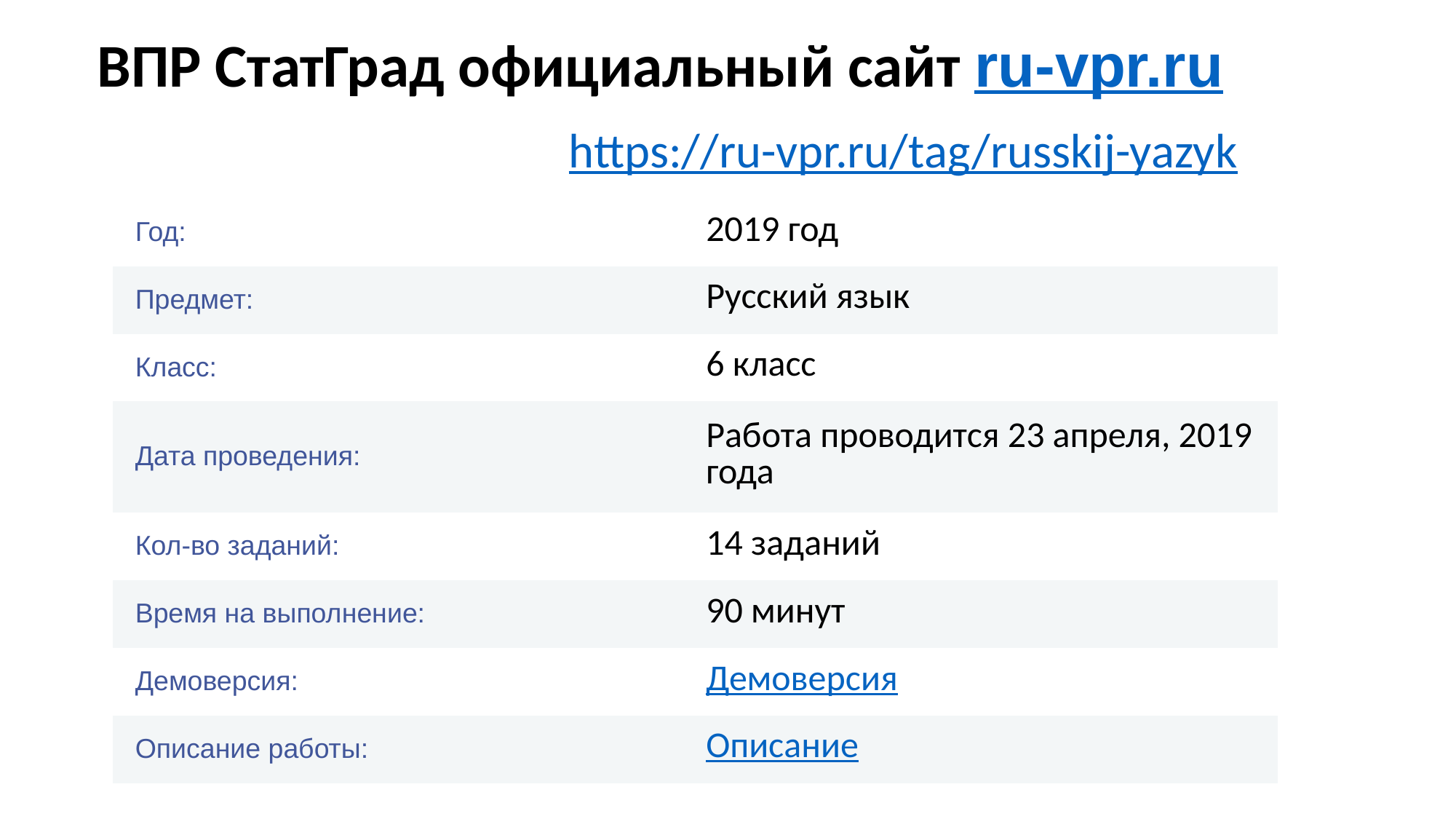

ВПР СтатГрад официальный сайт ru-vpr.ru
# https://ru-vpr.ru/tag/russkij-yazyk
| Год: | 2019 год |
| --- | --- |
| Предмет: | Русский язык |
| Класс: | 6 класс |
| Дата проведения: | Работа проводится 23 апреля, 2019 года |
| Кол-во заданий: | 14 заданий |
| Время на выполнение: | 90 минут |
| Демоверсия: | Демоверсия |
| Описание работы: | Описание |